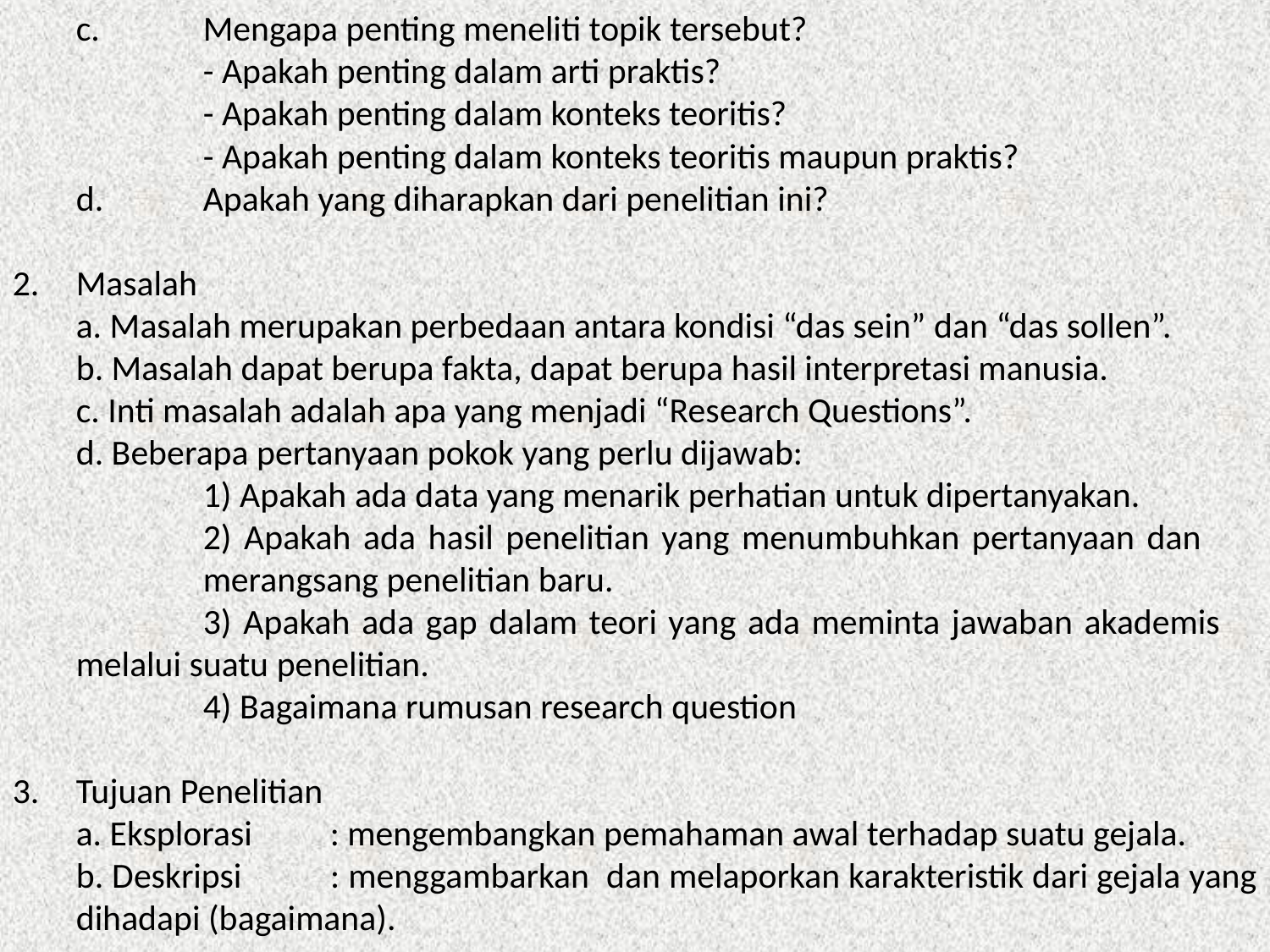

c.	Mengapa penting meneliti topik tersebut?
		- Apakah penting dalam arti praktis?
		- Apakah penting dalam konteks teoritis?
		- Apakah penting dalam konteks teoritis maupun praktis?
	d.	Apakah yang diharapkan dari penelitian ini?

Masalah
	a. Masalah merupakan perbedaan antara kondisi “das sein” dan “das sollen”.
	b. Masalah dapat berupa fakta, dapat berupa hasil interpretasi manusia.
	c. Inti masalah adalah apa yang menjadi “Research Questions”.
	d. Beberapa pertanyaan pokok yang perlu dijawab:
		1) Apakah ada data yang menarik perhatian untuk dipertanyakan.
		2) Apakah ada hasil penelitian yang menumbuhkan pertanyaan dan 		merangsang penelitian baru.
		3) Apakah ada gap dalam teori yang ada meminta jawaban akademis 	melalui suatu penelitian.
		4) Bagaimana rumusan research question

Tujuan Penelitian
	a. Eksplorasi 	: mengembangkan pemahaman awal terhadap suatu gejala.
	b. Deskripsi	: menggambarkan  dan melaporkan karakteristik dari gejala yang dihadapi (bagaimana).